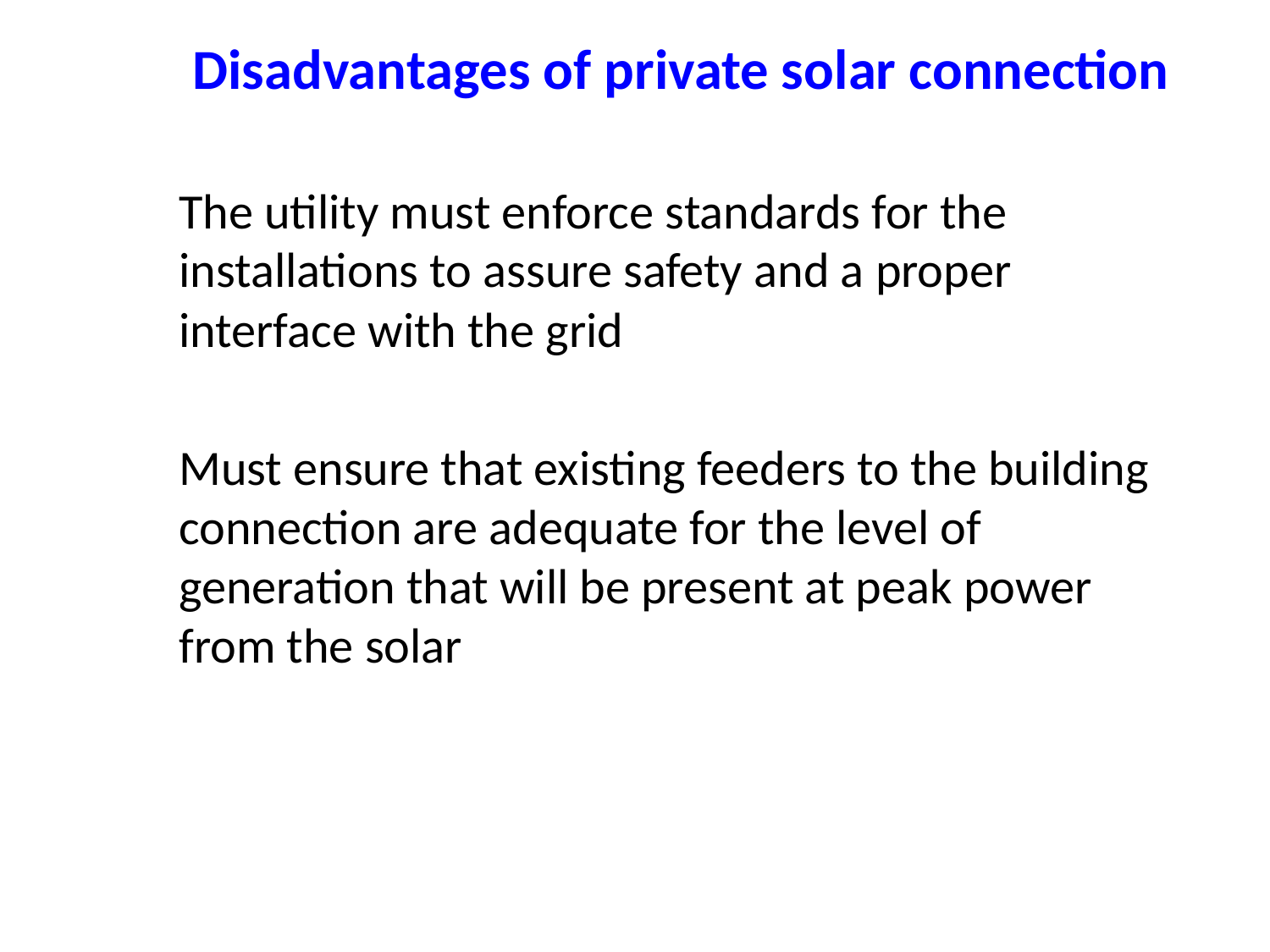

Disadvantages of private solar connection

The utility must enforce standards for the installations to assure safety and a proper interface with the grid

Must ensure that existing feeders to the building connection are adequate for the level of generation that will be present at peak power from the solar